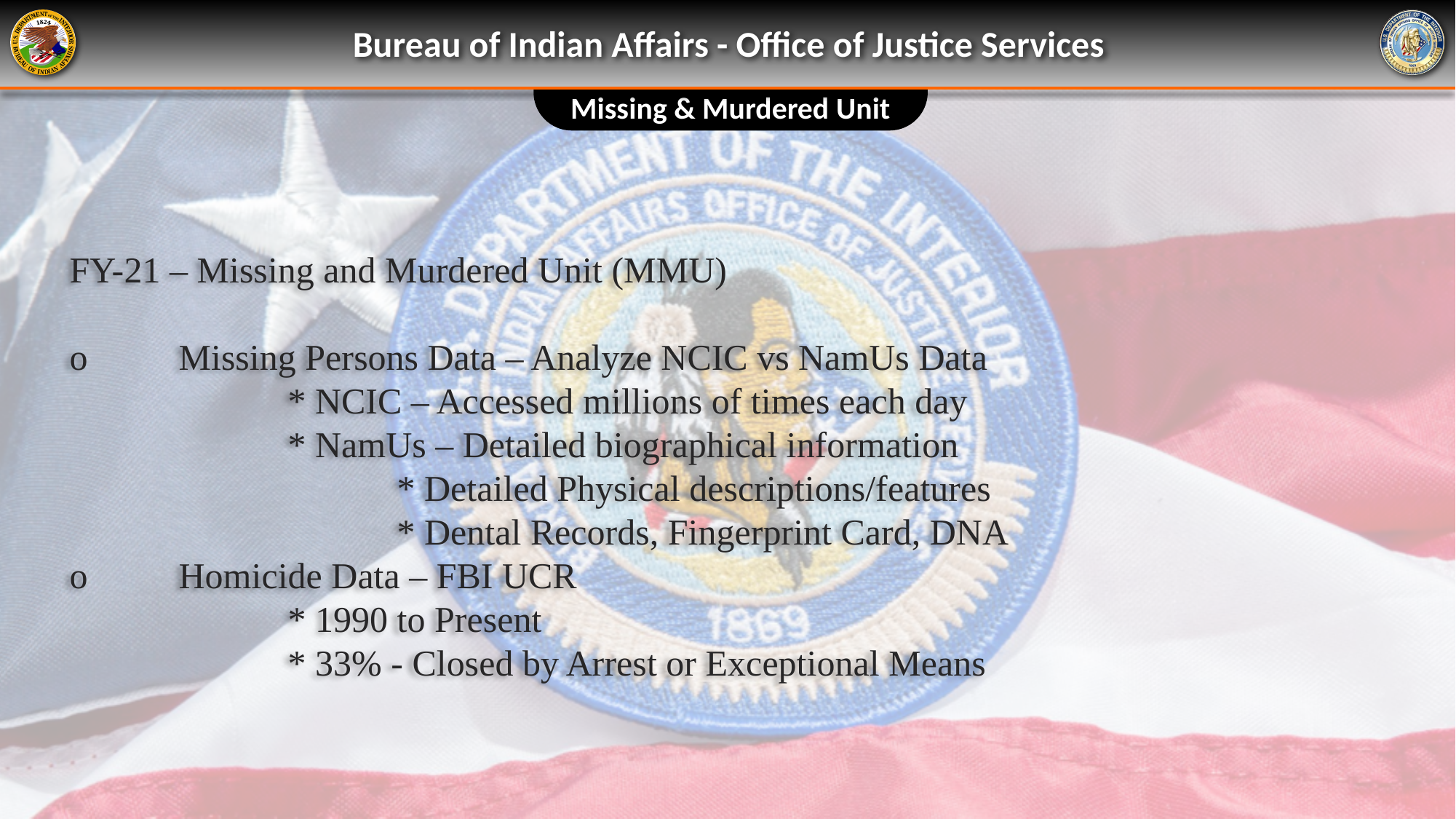

Bureau of Indian Affairs - Office of Justice Services

Missing & Murdered Unit

FY-21 – Missing and Murdered Unit (MMU)

o	Missing Persons Data – Analyze NCIC vs NamUs Data
		* NCIC – Accessed millions of times each day
		* NamUs – Detailed biographical information
			* Detailed Physical descriptions/features
			* Dental Records, Fingerprint Card, DNA
o	Homicide Data – FBI UCR
		* 1990 to Present
		* 33% - Closed by Arrest or Exceptional Means